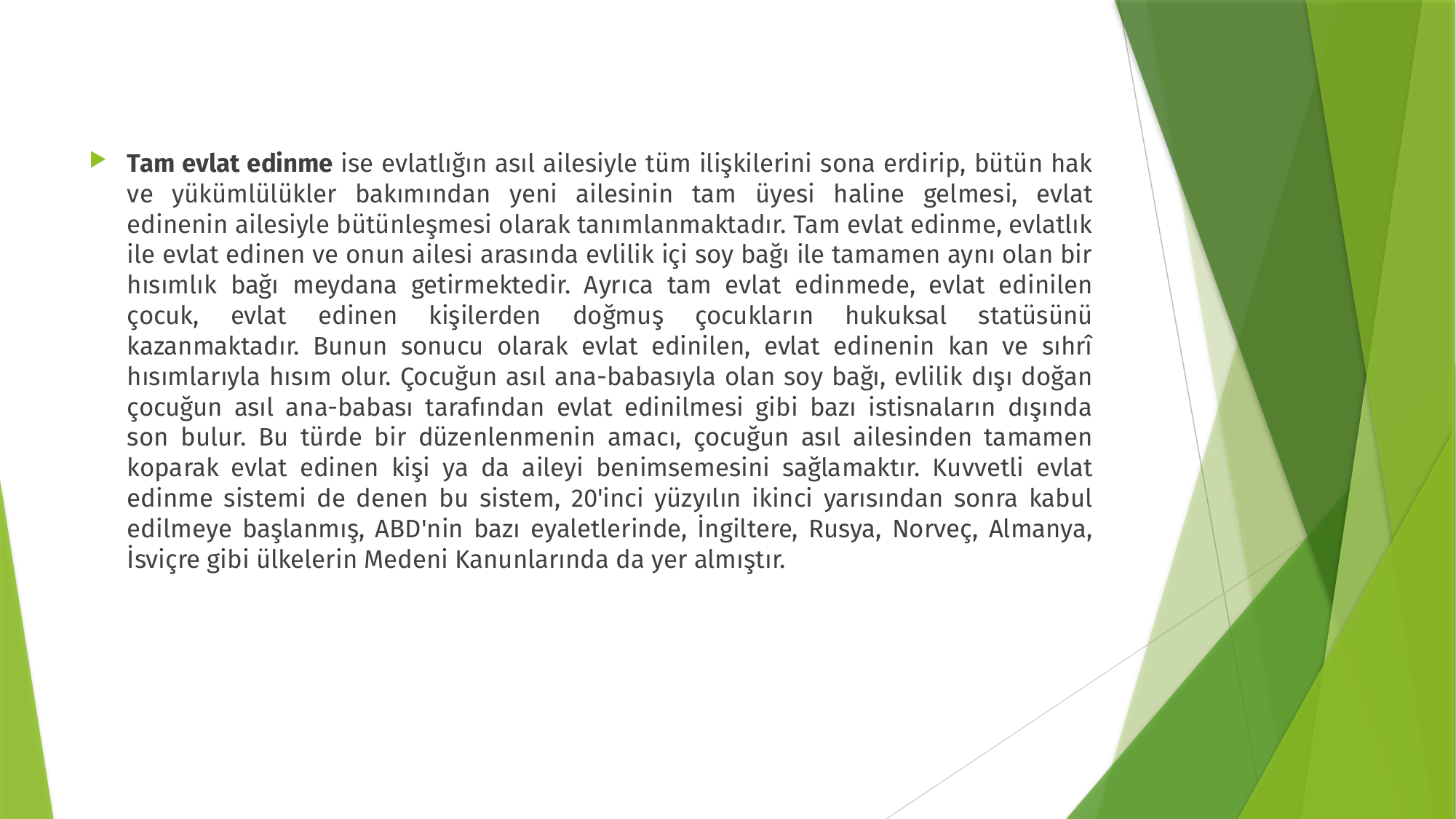

Tam evlat edinme ise evlatlığın asıl ailesiyle tüm ilişkilerini sona erdirip, bütün hak ve yükümlülükler bakımından yeni ailesinin tam üyesi haline gelmesi, evlat edinenin ailesiyle bütünleşmesi olarak tanımlanmaktadır. Tam evlat edinme, evlatlık ile evlat edinen ve onun ailesi arasında evlilik içi soy bağı ile tamamen aynı olan bir hısımlık bağı meydana getirmektedir. Ayrıca tam evlat edinmede, evlat edinilen çocuk, evlat edinen kişilerden doğmuş çocukların hukuksal statüsünü kazanmaktadır. Bunun sonucu olarak evlat edinilen, evlat edinenin kan ve sıhrî hısımlarıyla hısım olur. Çocuğun asıl ana-babasıyla olan soy bağı, evlilik dışı doğan çocuğun asıl ana-babası tarafından evlat edinilmesi gibi bazı istisnaların dışında son bulur. Bu türde bir düzenlenmenin amacı, çocuğun asıl ailesinden tamamen koparak evlat edinen kişi ya da aileyi benimsemesini sağlamaktır. Kuvvetli evlat edinme sistemi de denen bu sistem, 20'inci yüzyılın ikinci yarısından sonra kabul edilmeye başlanmış, ABD'nin bazı eyaletlerinde, İngiltere, Rusya, Norveç, Almanya, İsviçre gibi ülkelerin Medeni Kanunlarında da yer almıştır.